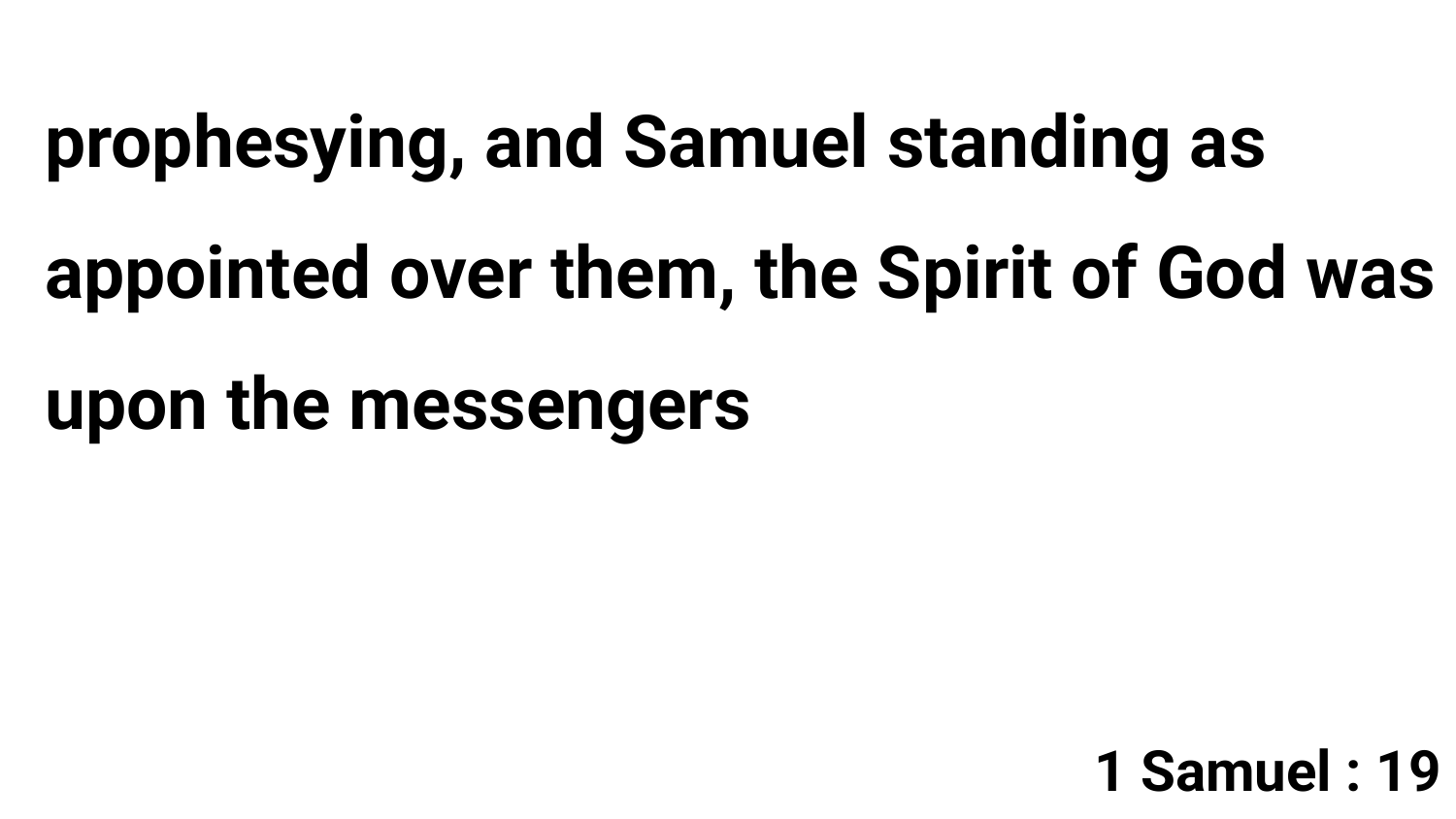

prophesying, and Samuel standing as appointed over them, the Spirit of God was upon the messengers
1 Samuel : 19